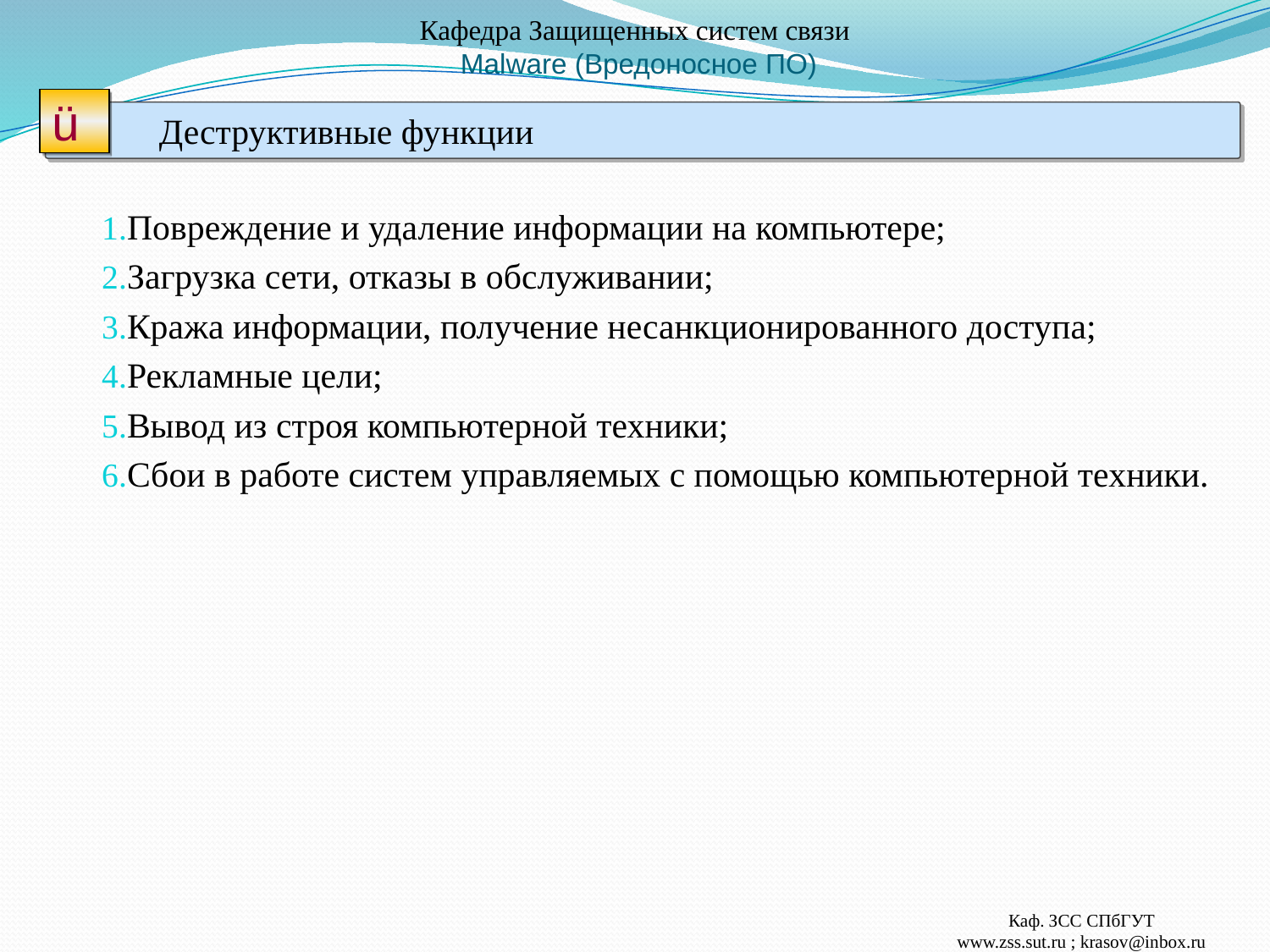

# Кафедра Защищенных систем связи Malware (Вредоносное ПО)
ü
Деструктивные функции
Повреждение и удаление информации на компьютере;
Загрузка сети, отказы в обслуживании;
Кража информации, получение несанкционированного доступа;
Рекламные цели;
Вывод из строя компьютерной техники;
Сбои в работе систем управляемых с помощью компьютерной техники.
Каф. ЗСС СПбГУТ
www.zss.sut.ru ; krasov@inbox.ru